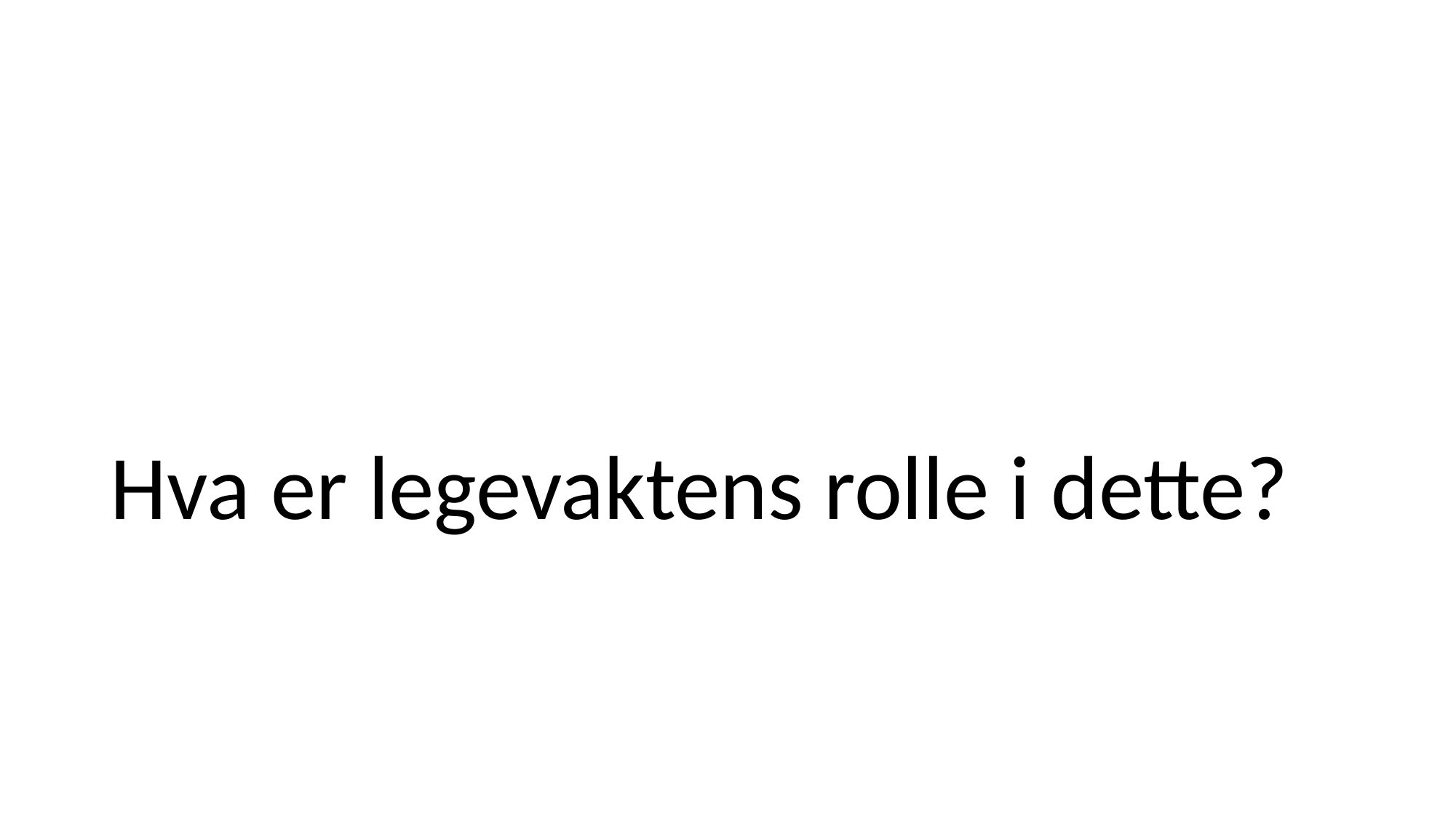

# Hva er legevaktens rolle i dette?